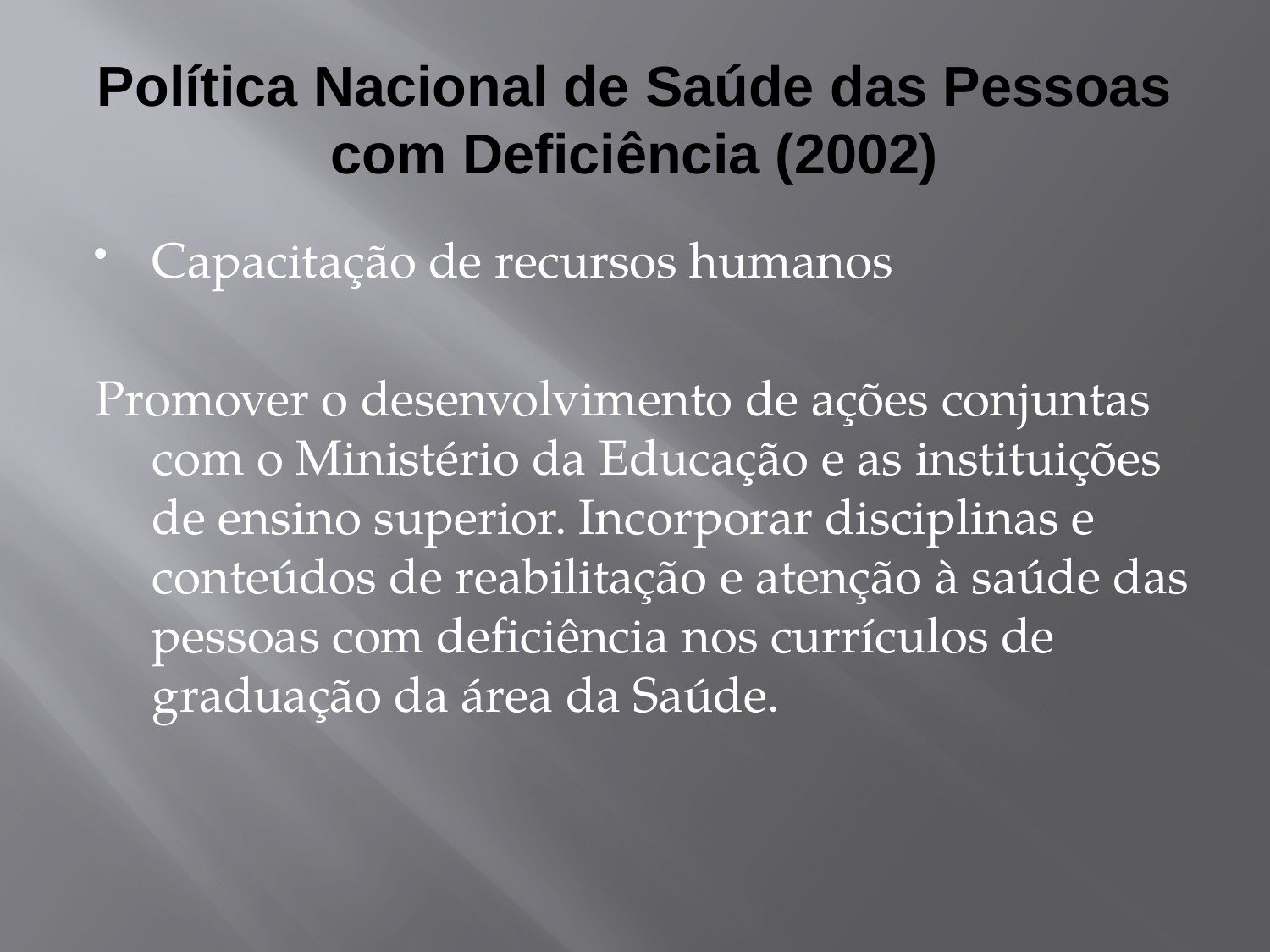

# Política Nacional de Saúde das Pessoas com Deficiência (2002)
Capacitação de recursos humanos

Promover o desenvolvimento de ações conjuntas com o Ministério da Educação e as instituições de ensino superior. Incorporar disciplinas e conteúdos de reabilitação e atenção à saúde das pessoas com deficiência nos currículos de graduação da área da Saúde.